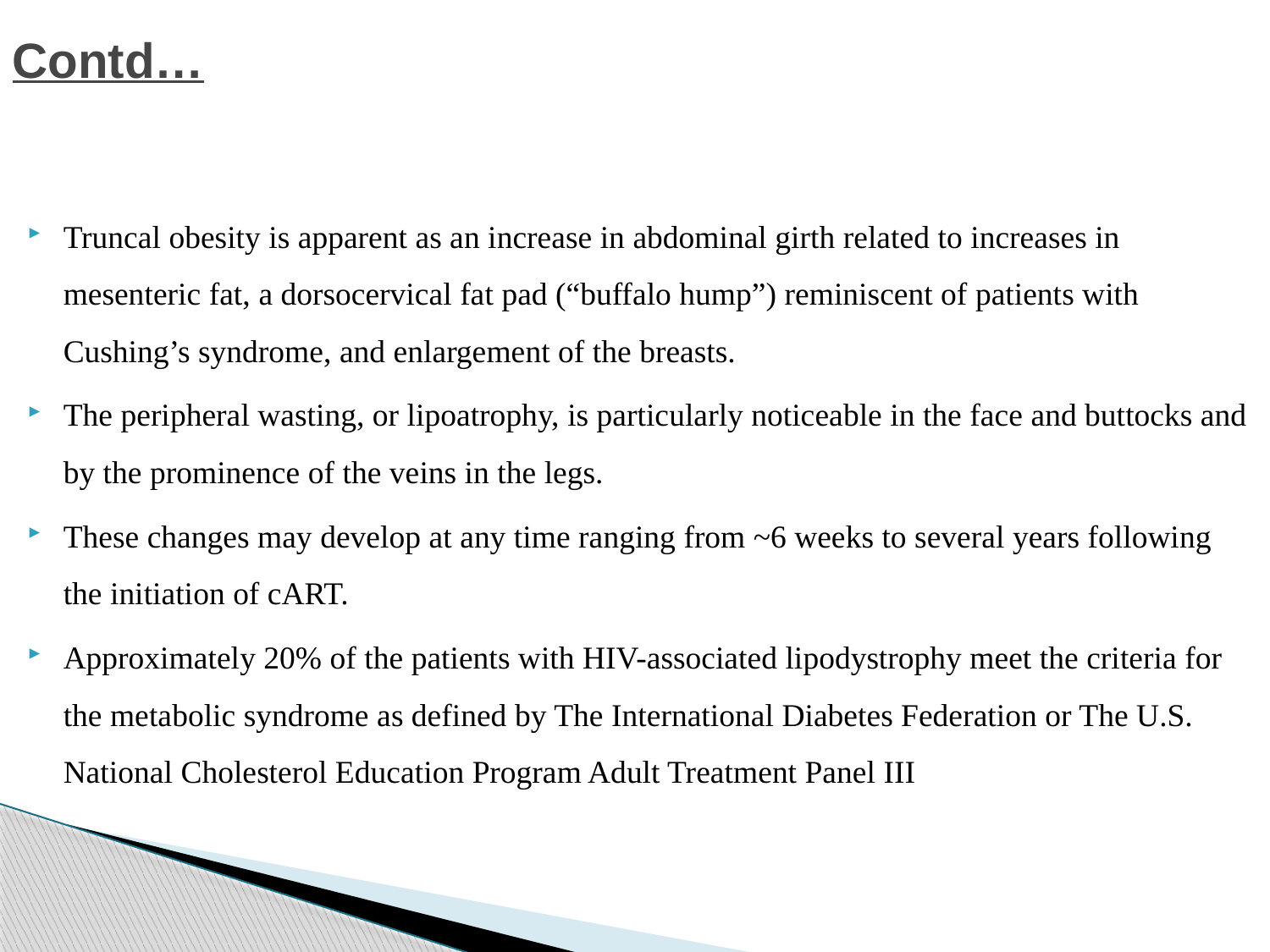

# Contd…

Truncal obesity is apparent as an increase in abdominal girth related to increases in mesenteric fat, a dorsocervical fat pad (“buffalo hump”) reminiscent of patients with Cushing’s syndrome, and enlargement of the breasts.
The peripheral wasting, or lipoatrophy, is particularly noticeable in the face and buttocks and by the prominence of the veins in the legs.
These changes may develop at any time ranging from ~6 weeks to several years following the initiation of cART.
Approximately 20% of the patients with HIV-associated lipodystrophy meet the criteria for the metabolic syndrome as defined by The International Diabetes Federation or The U.S. National Cholesterol Education Program Adult Treatment Panel III